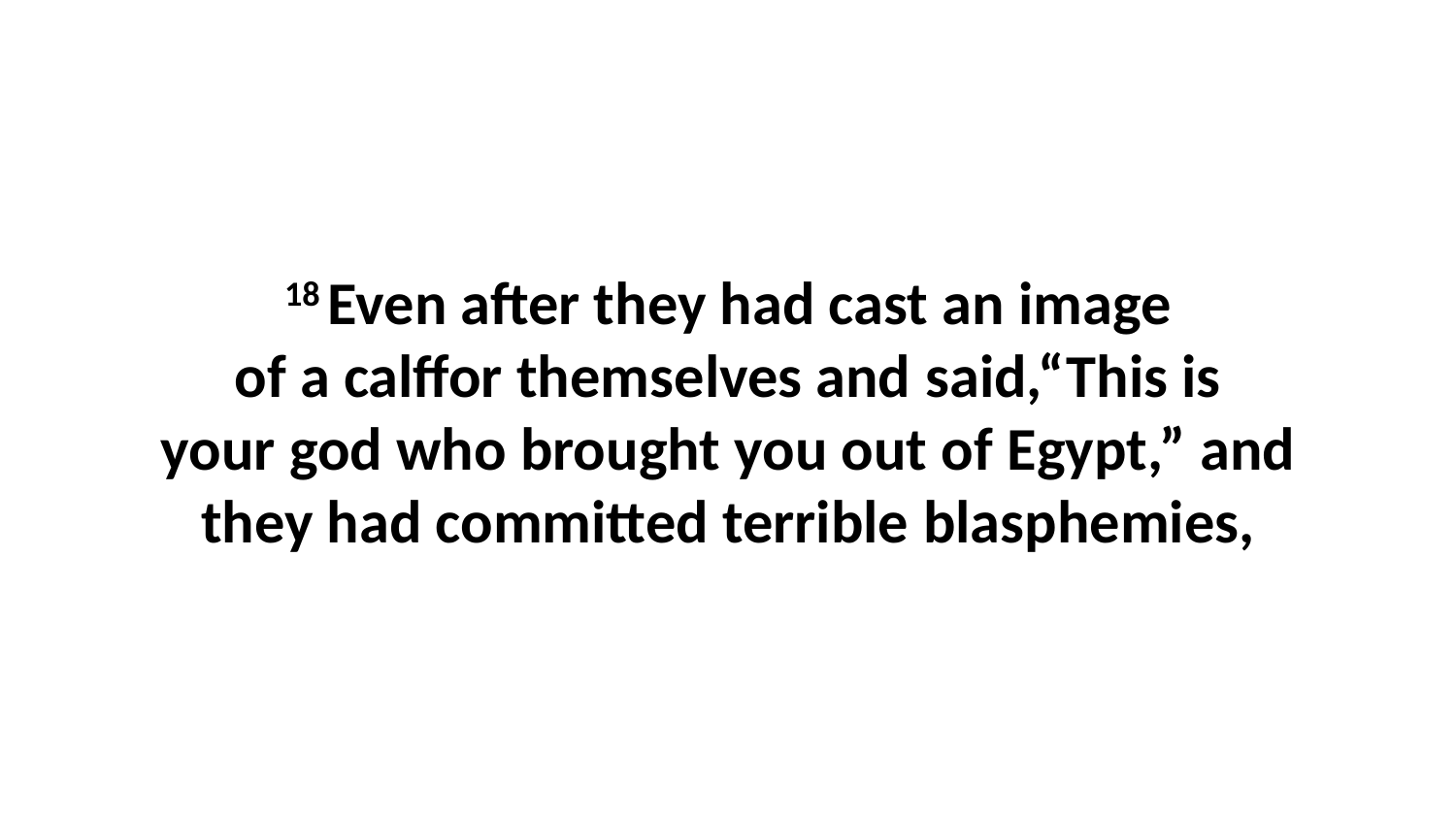

18 Even after they had cast an image of a calffor themselves and said,“This is your god who brought you out of Egypt,” and they had committed terrible blasphemies,